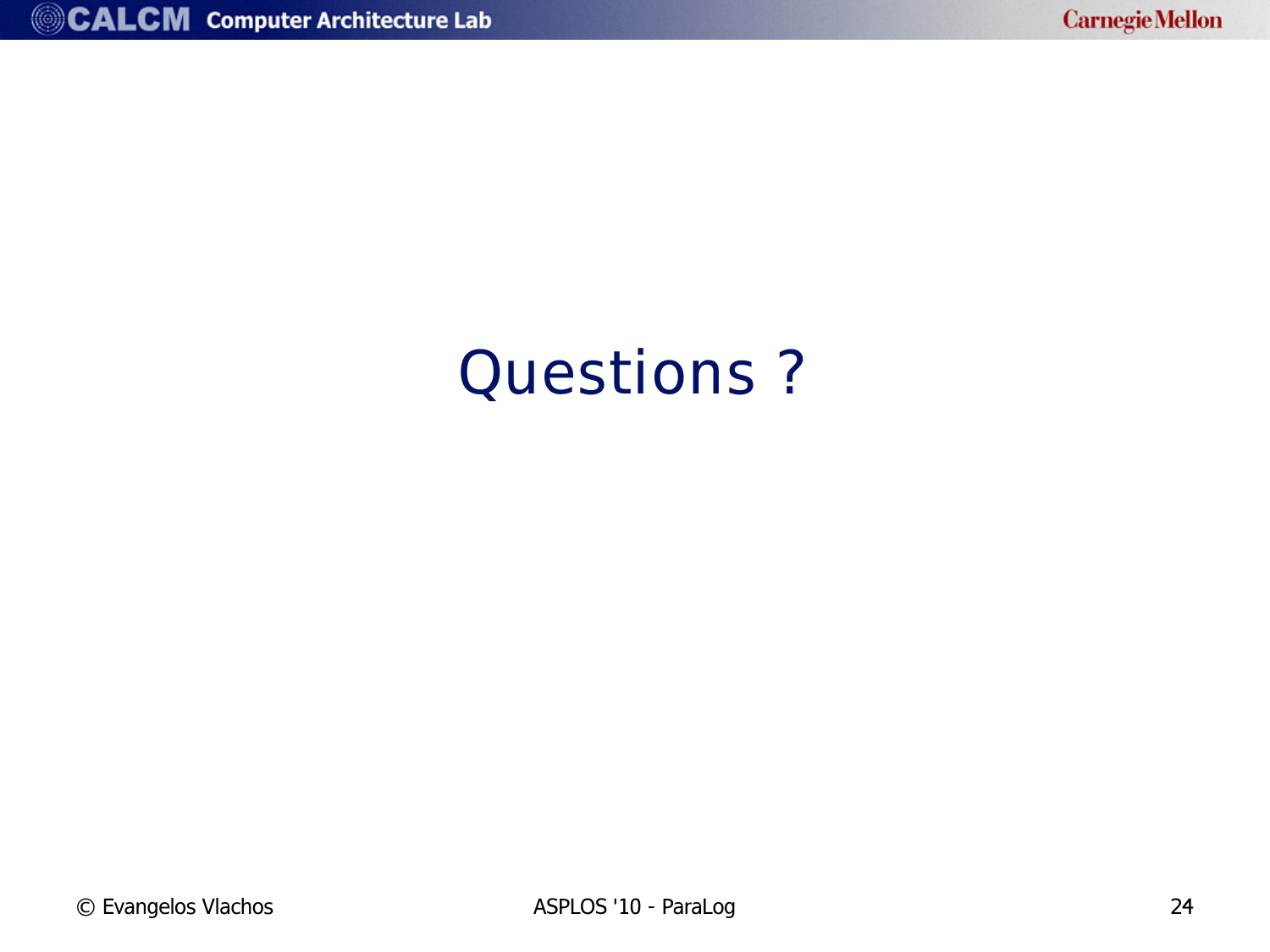

# Questions ?
© Evangelos Vlachos
ASPLOS '10 - ParaLog
24